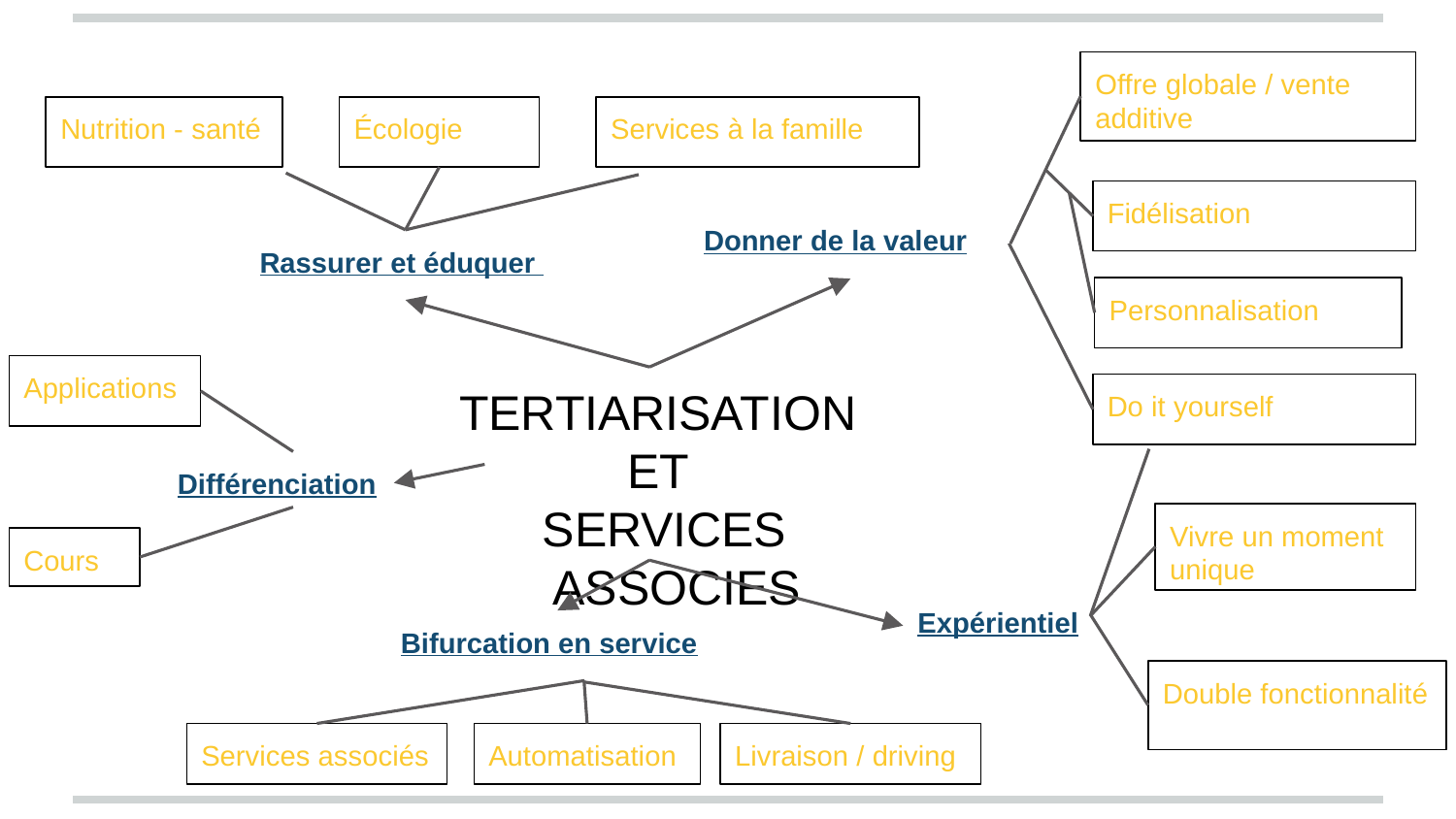

Offre globale / vente additive
Nutrition - santé
Écologie
Services à la famille
Fidélisation
Donner de la valeur
Rassurer et éduquer
Personnalisation
Applications
TERTIARISATION
ET
SERVICES ASSOCIES
Do it yourself
Différenciation
Vivre un moment unique
Cours
Expérientiel
Bifurcation en service
Double fonctionnalité
Services associés
Automatisation
Livraison / driving